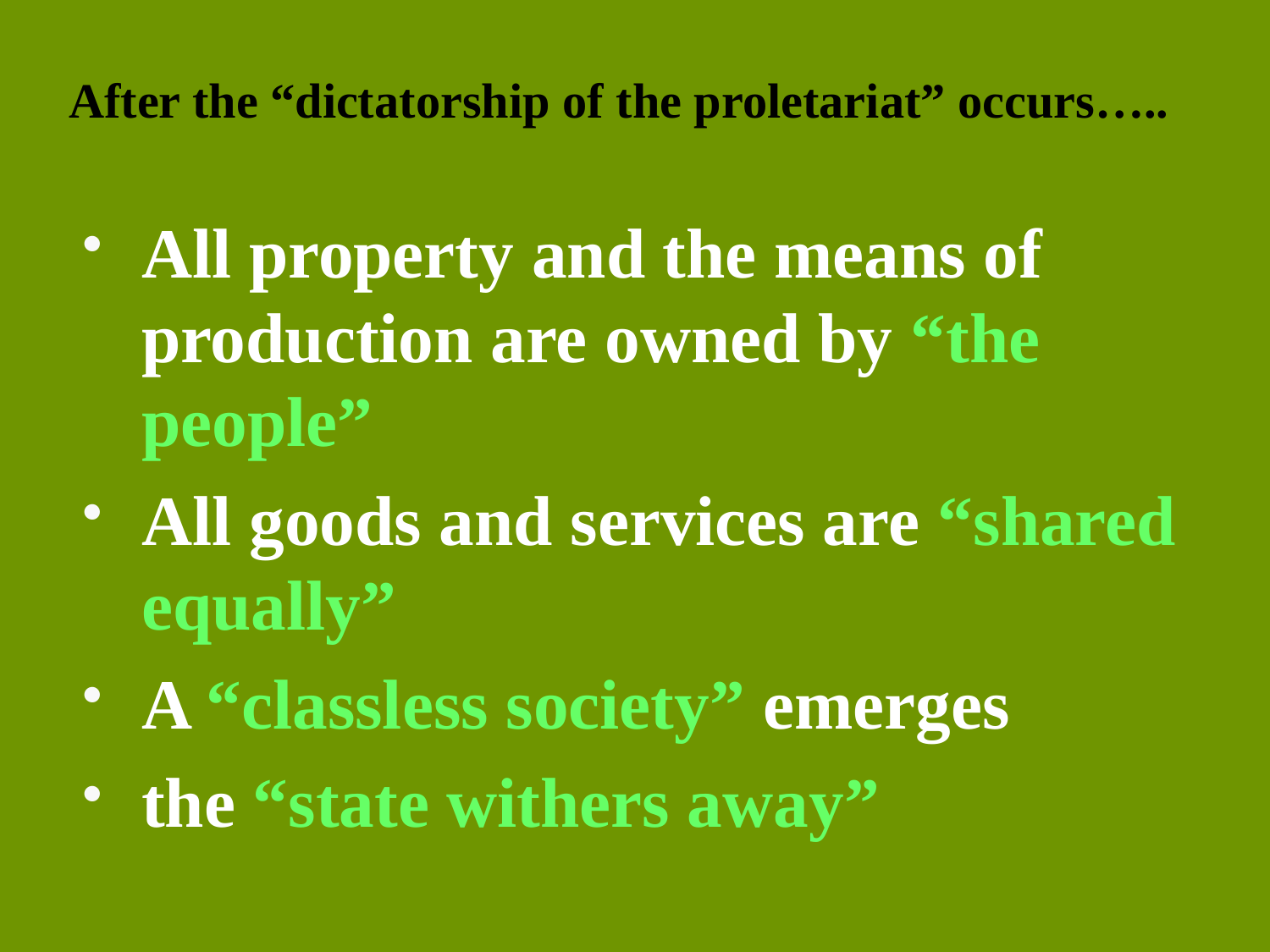

# After the “dictatorship of the proletariat” occurs…..
All property and the means of production are owned by “the people”
All goods and services are “shared equally”
A “classless society” emerges
the “state withers away”